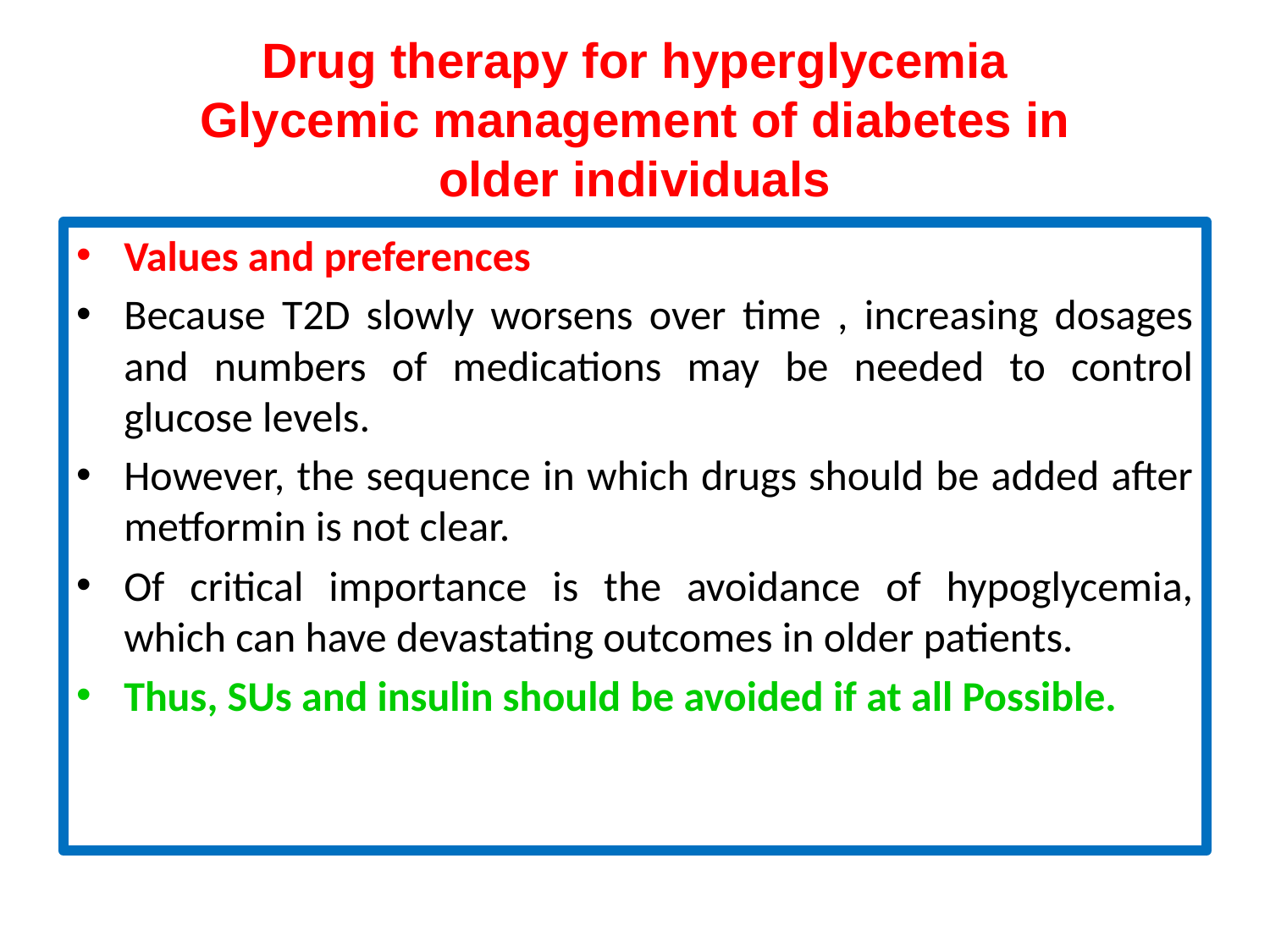

# Drug therapy for hyperglycemia Glycemic management of diabetes in older individuals
Values and preferences
Because T2D slowly worsens over time , increasing dosages and numbers of medications may be needed to control glucose levels.
However, the sequence in which drugs should be added after metformin is not clear.
Of critical importance is the avoidance of hypoglycemia, which can have devastating outcomes in older patients.
Thus, SUs and insulin should be avoided if at all Possible.